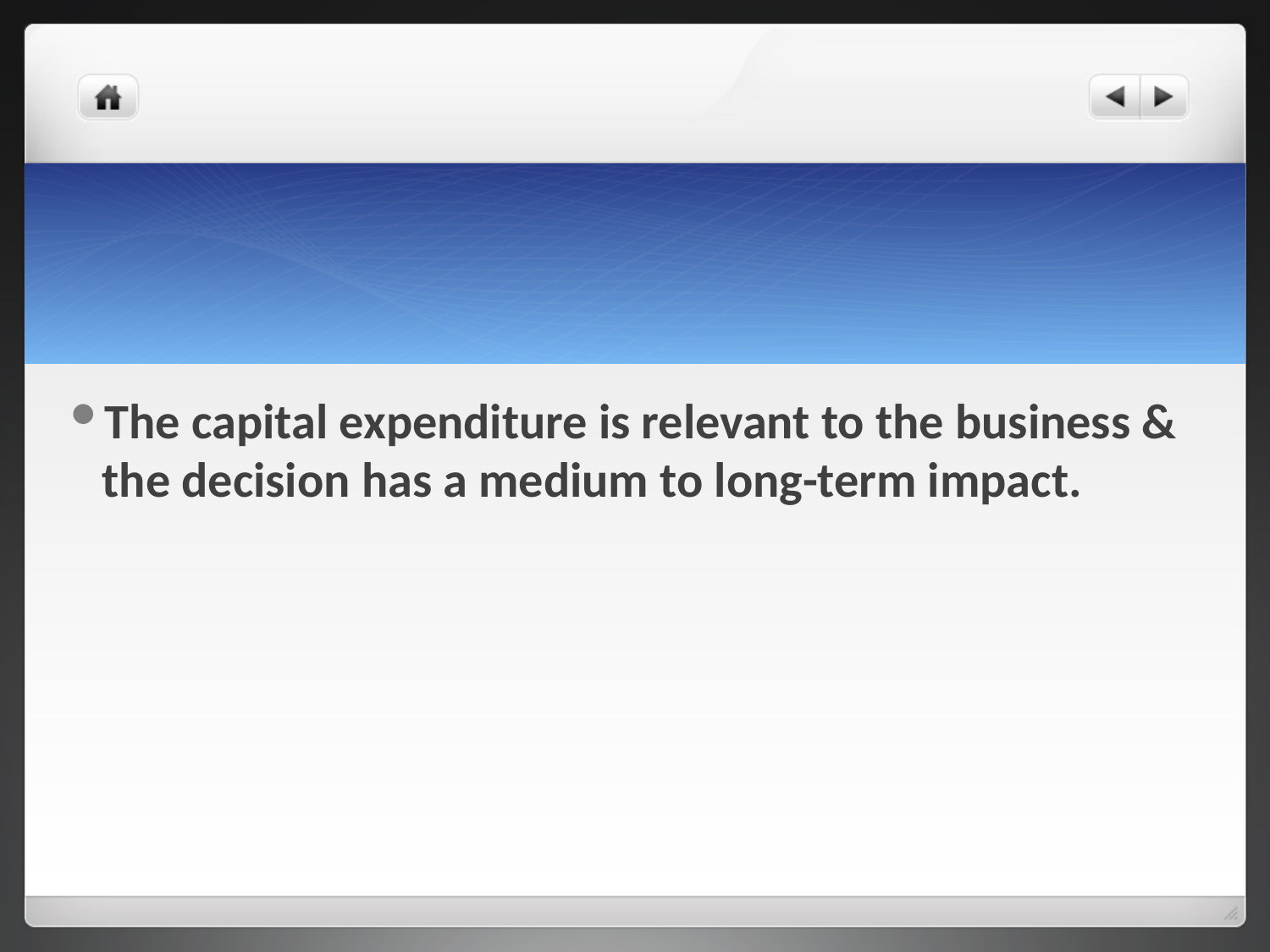

#
The capital expenditure is relevant to the business & the decision has a medium to long-term impact.